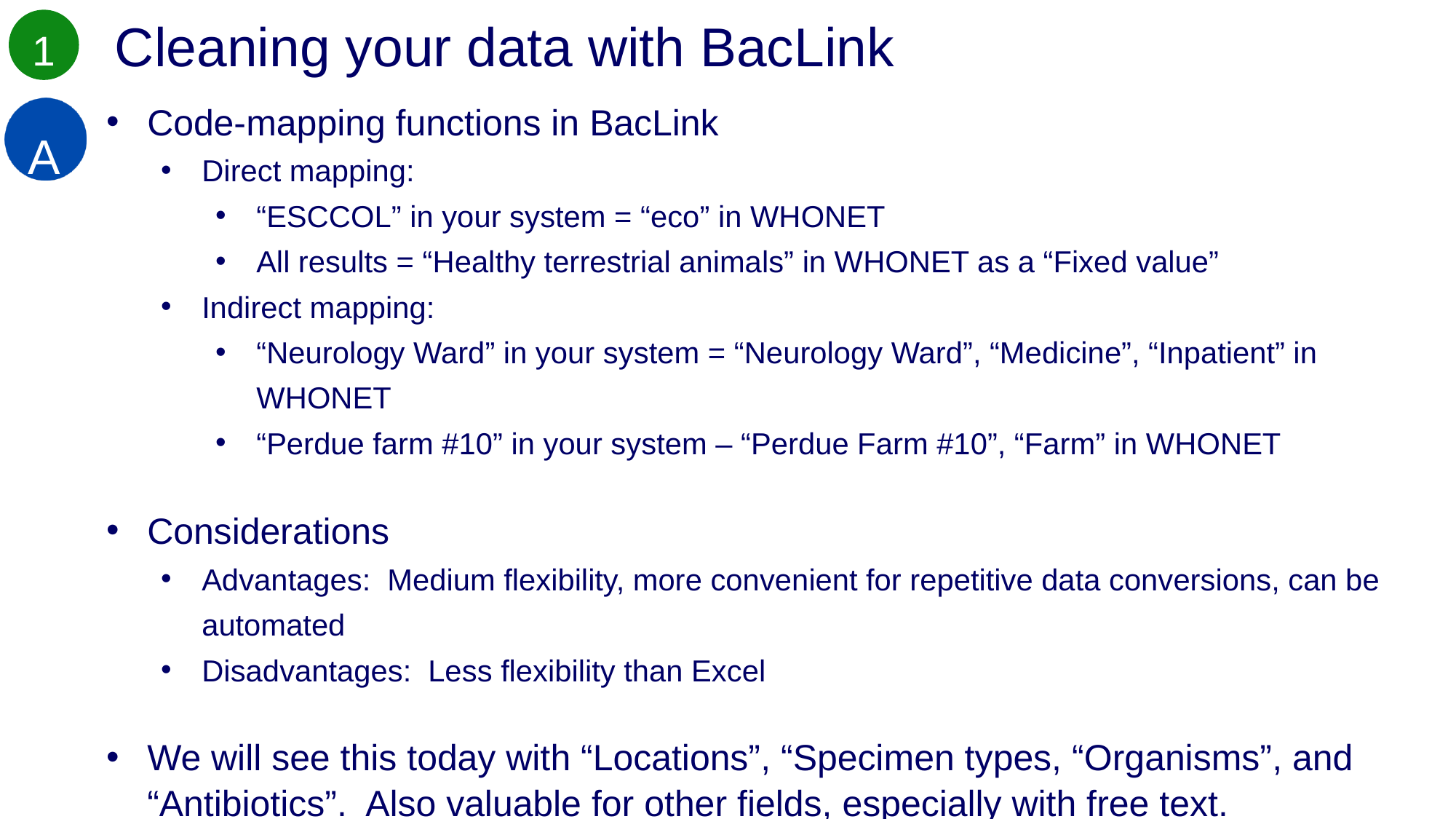

1

Cleaning your data with BacLink
A

Code-mapping functions in BacLink
Direct mapping:
“ESCCOL” in your system = “eco” in WHONET
All results = “Healthy terrestrial animals” in WHONET as a “Fixed value”
Indirect mapping:
“Neurology Ward” in your system = “Neurology Ward”, “Medicine”, “Inpatient” in WHONET
“Perdue farm #10” in your system – “Perdue Farm #10”, “Farm” in WHONET

Considerations
Advantages:  Medium flexibility, more convenient for repetitive data conversions, can be automated
Disadvantages:  Less flexibility than Excel

We will see this today with “Locations”, “Specimen types, “Organisms”, and “Antibiotics”.  Also valuable for other fields, especially with free text.